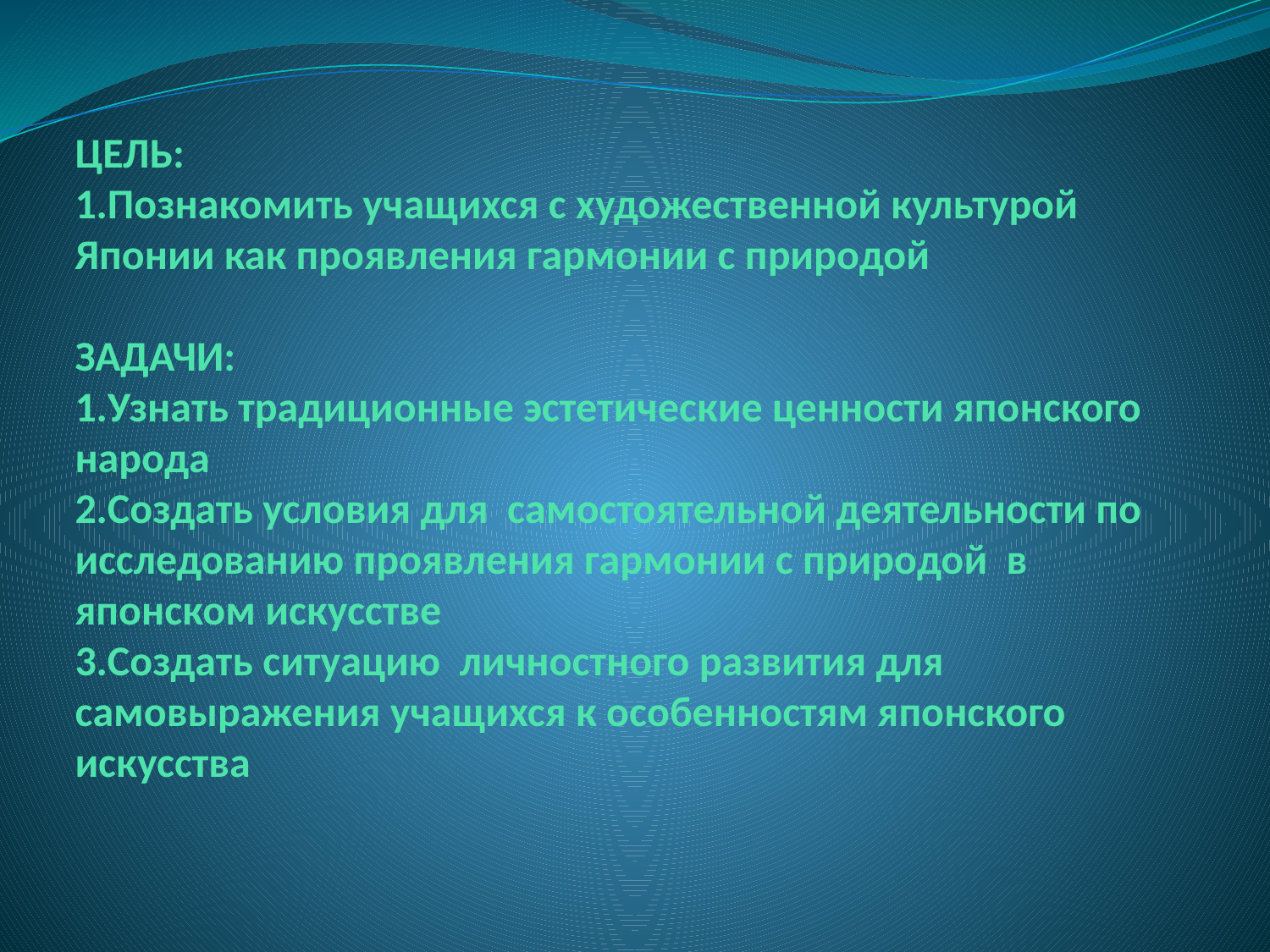

# ЦЕЛЬ: 1.Познакомить учащихся с художественной культурой Японии как проявления гармонии с природой ЗАДАЧИ: 1.Узнать традиционные эстетические ценности японского народа 2.Создать условия для  самостоятельной деятельности по исследованию проявления гармонии с природой  в японском искусстве 3.Создать ситуацию  личностного развития для самовыражения учащихся к особенностям японского искусства